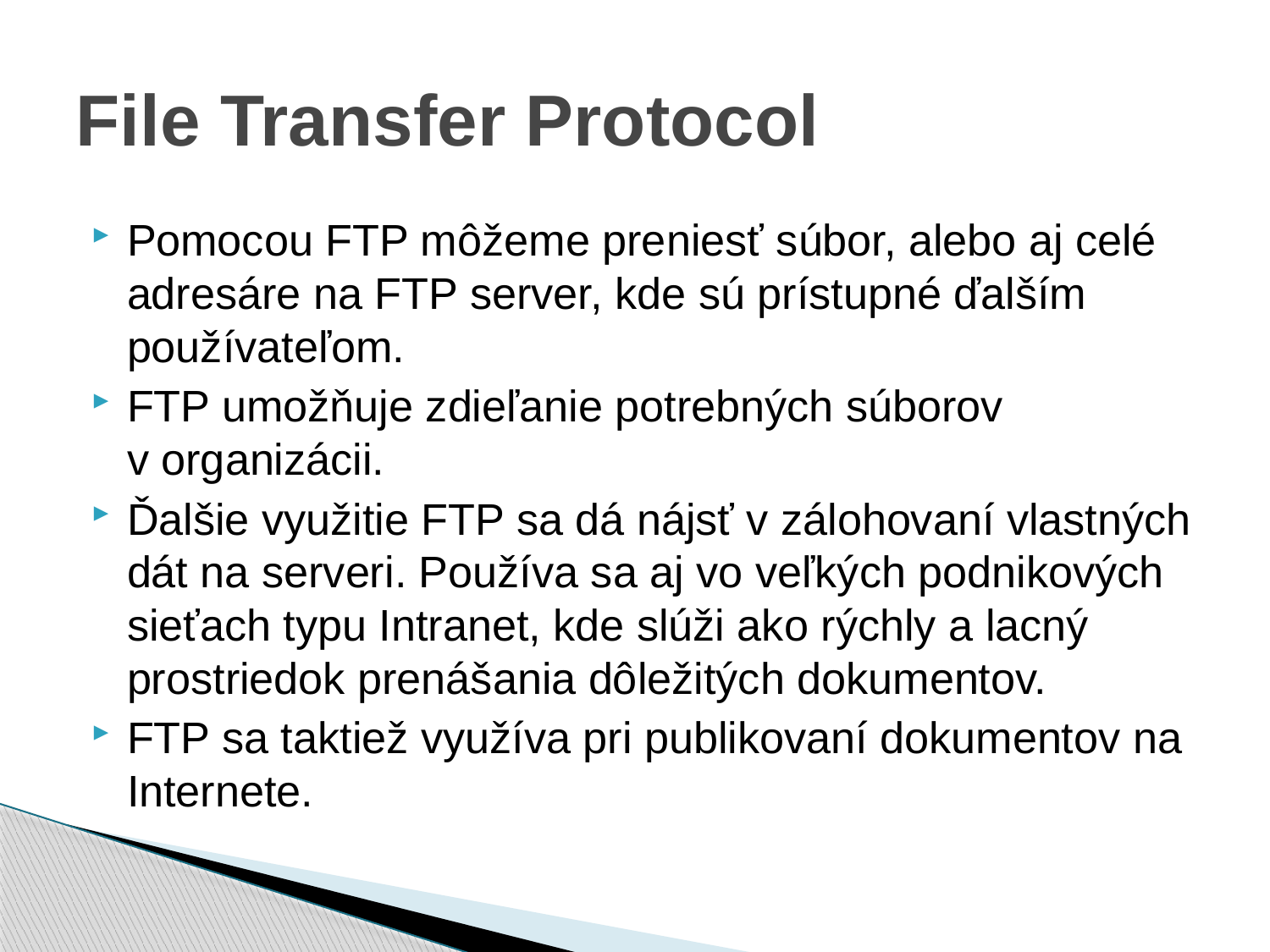

# File Transfer Protocol
Pomocou FTP môžeme preniesť súbor, alebo aj celé adresáre na FTP server, kde sú prístupné ďalším používateľom.
FTP umožňuje zdieľanie potrebných súborov v organizácii.
Ďalšie využitie FTP sa dá nájsť v zálohovaní vlastných dát na serveri. Používa sa aj vo veľkých podnikových sieťach typu Intranet, kde slúži ako rýchly a lacný prostriedok prenášania dôležitých dokumentov.
FTP sa taktiež využíva pri publikovaní dokumentov na Internete.